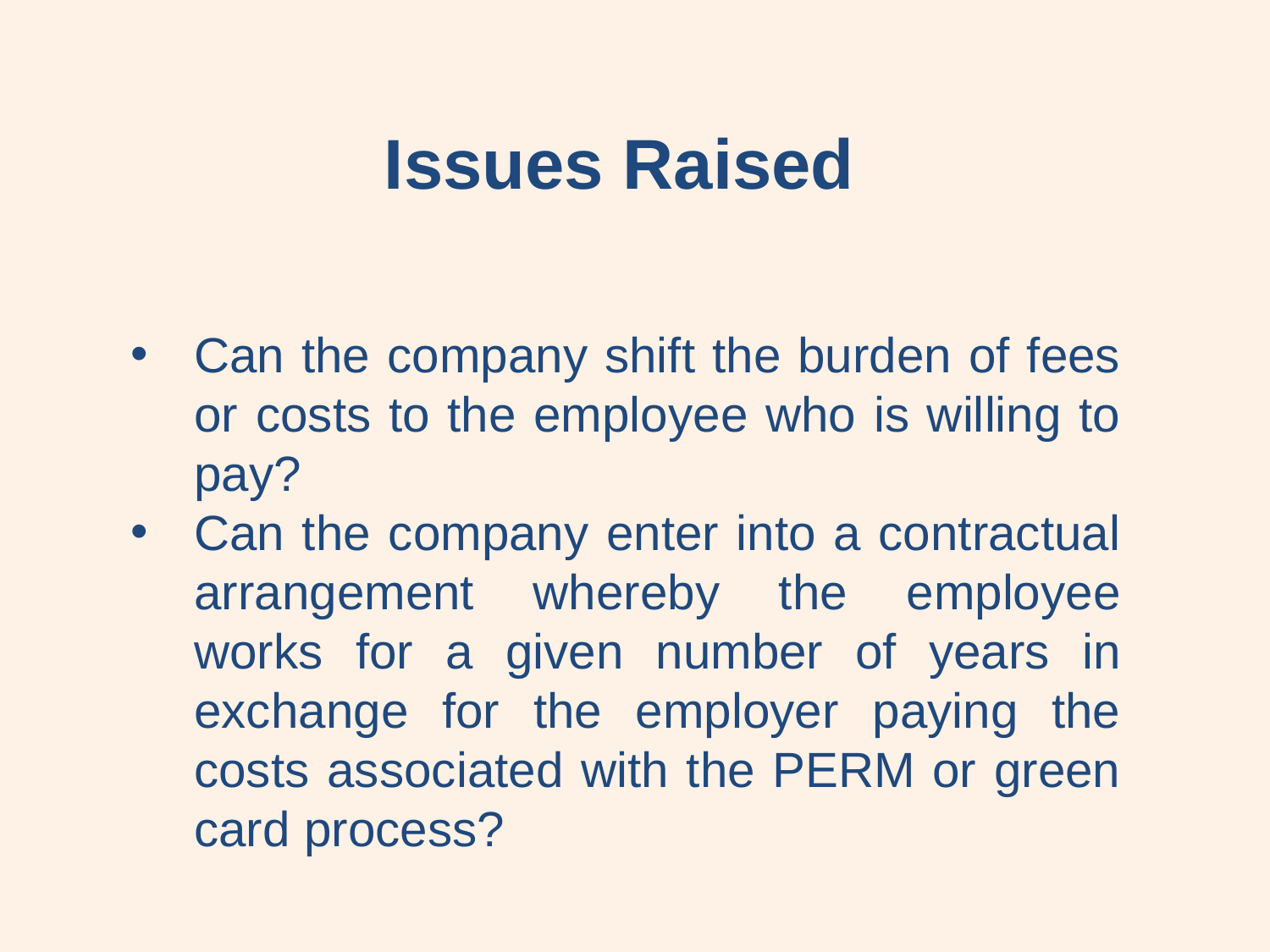

Issues Raised
Can the company shift the burden of fees or costs to the employee who is willing to pay?
Can the company enter into a contractual arrangement whereby the employee works for a given number of years in exchange for the employer paying the costs associated with the PERM or green card process?